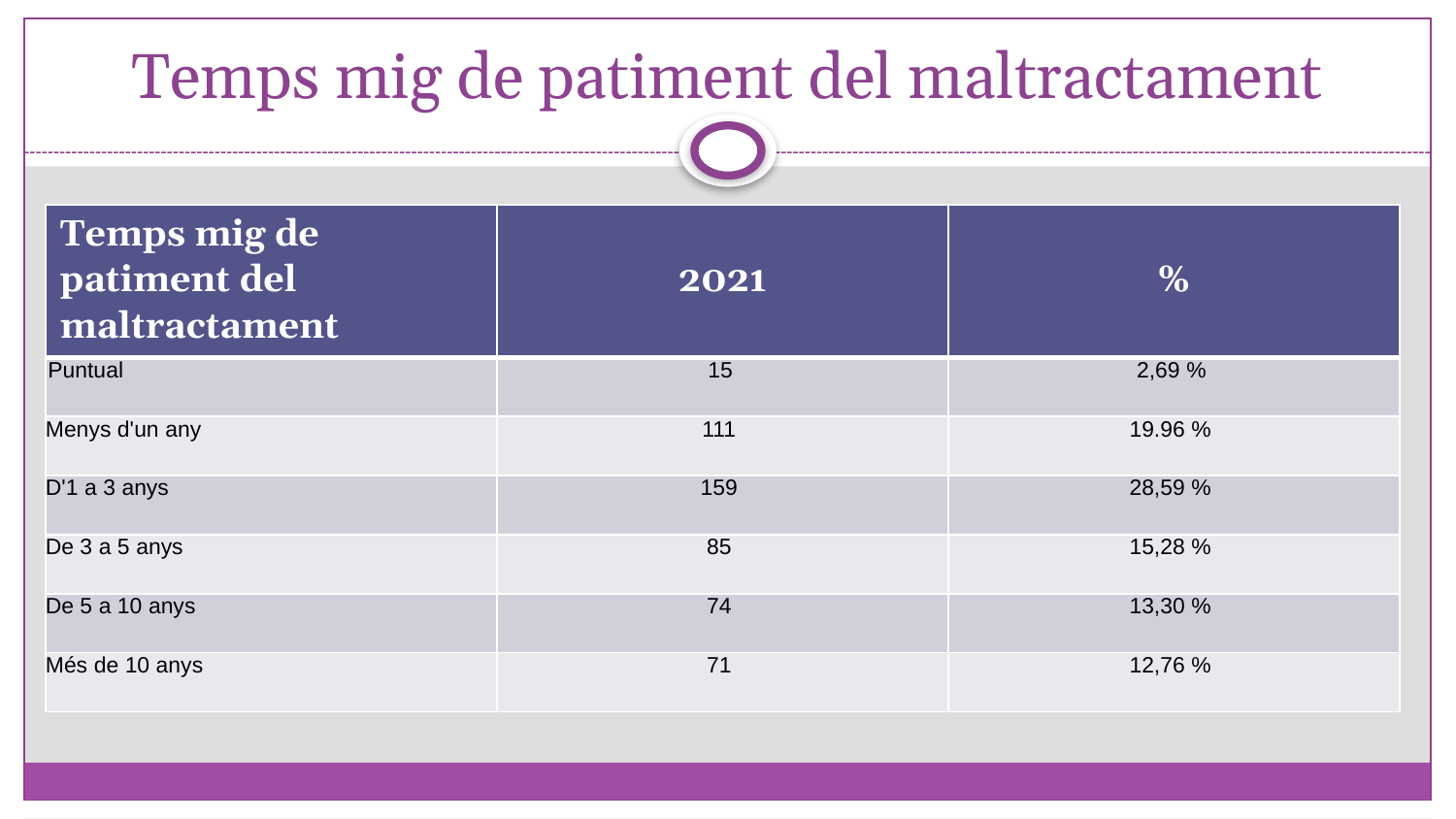

# Temps mig de patiment del maltractament
| Temps mig de patiment del maltractament | 2021 | % |
| --- | --- | --- |
| Puntual | 15 | 2,69 % |
| Menys d'un any | 111 | 19.96 % |
| D'1 a 3 anys | 159 | 28,59 % |
| De 3 a 5 anys | 85 | 15,28 % |
| De 5 a 10 anys | 74 | 13,30 % |
| Més de 10 anys | 71 | 12,76 % |